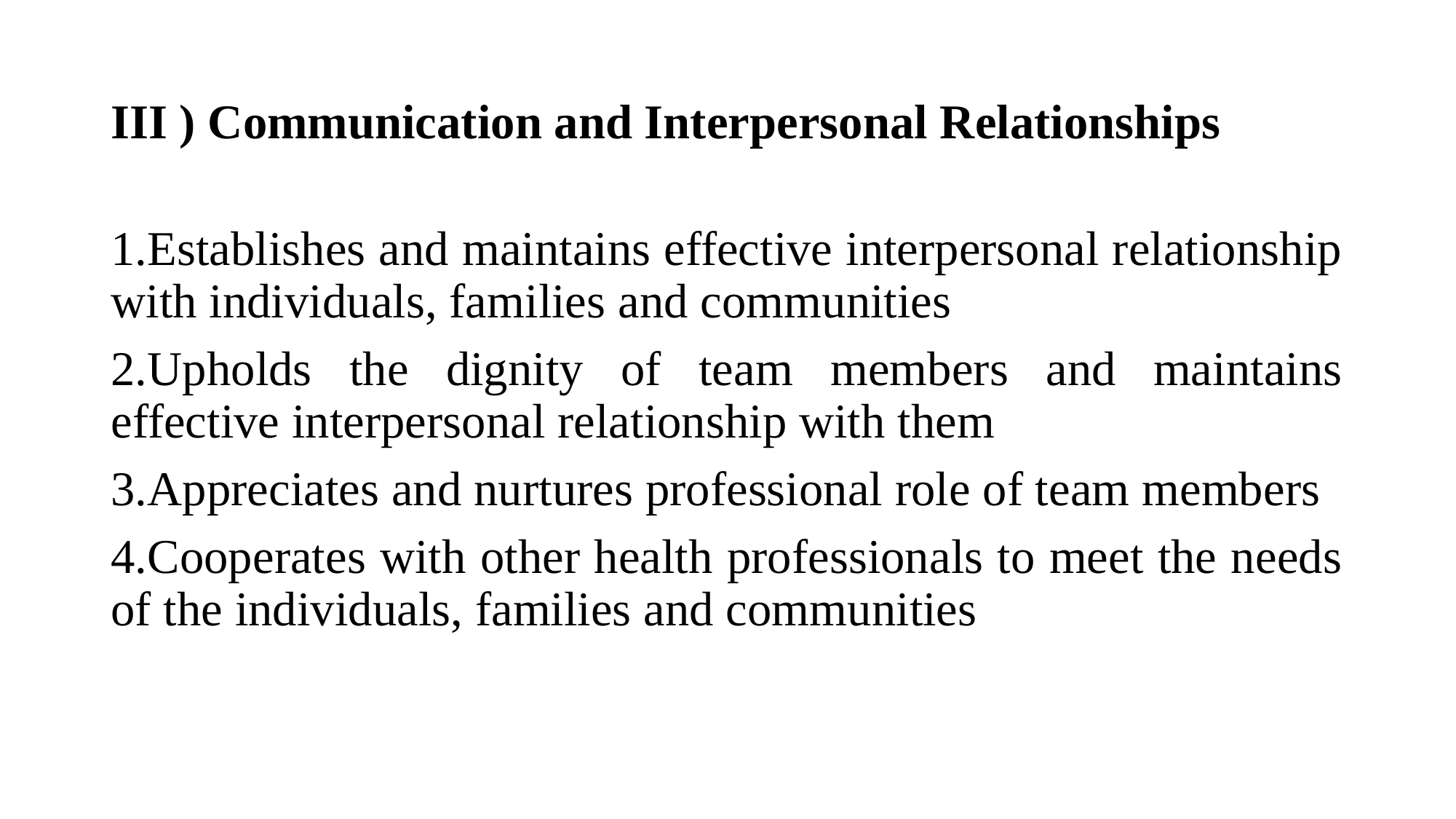

# III ) Communication and Interpersonal Relationships
1.Establishes and maintains effective interpersonal relationship with individuals, families and communities
2.Upholds the dignity of team members and maintains effective interpersonal relationship with them
3.Appreciates and nurtures professional role of team members
4.Cooperates with other health professionals to meet the needs of the individuals, families and communities